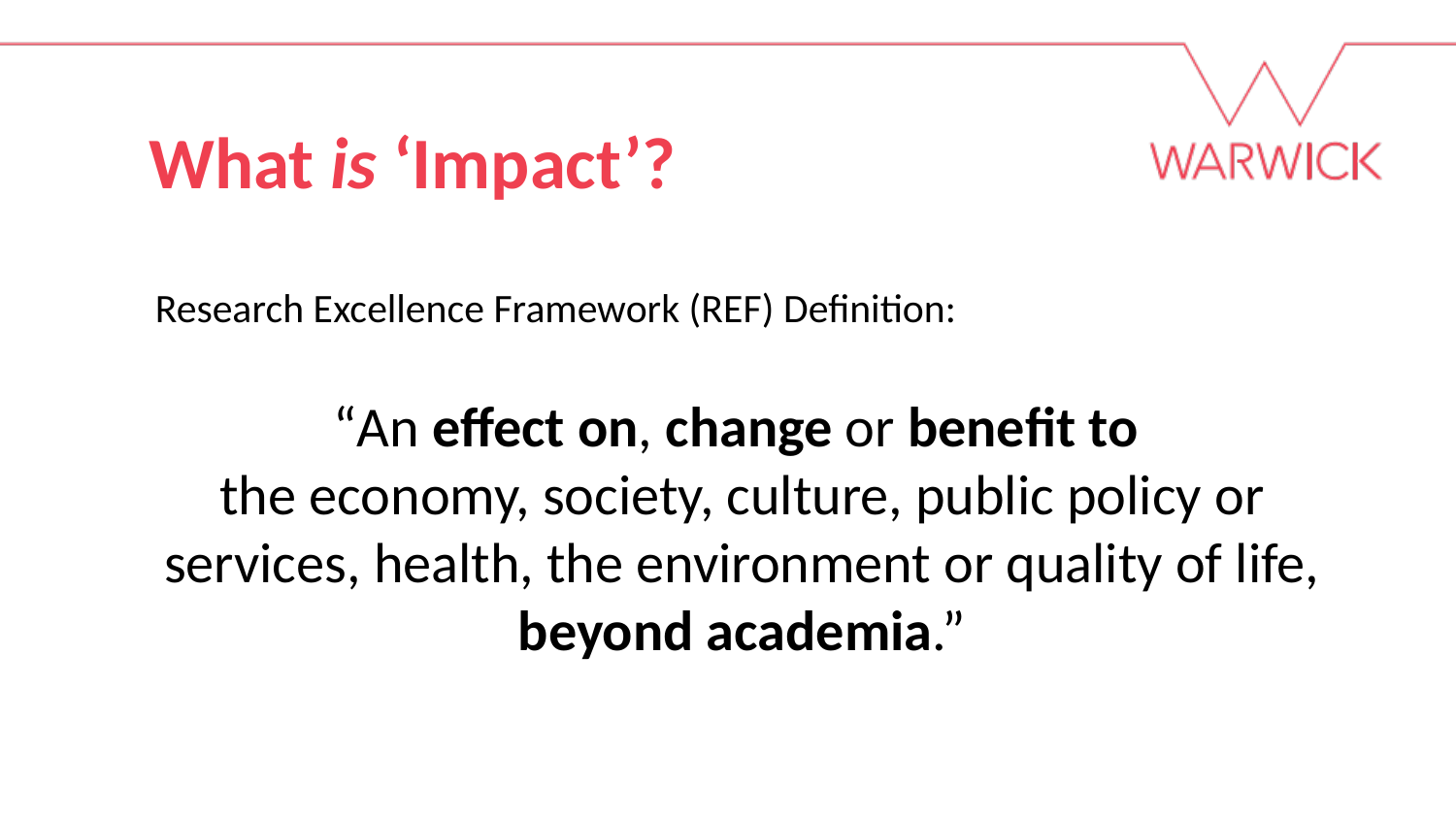

What is ‘Impact’?
Research Excellence Framework (REF) Definition:

“An effect on, change or benefit to
the economy, society, culture, public policy or services, health, the environment or quality of life, beyond academia.”